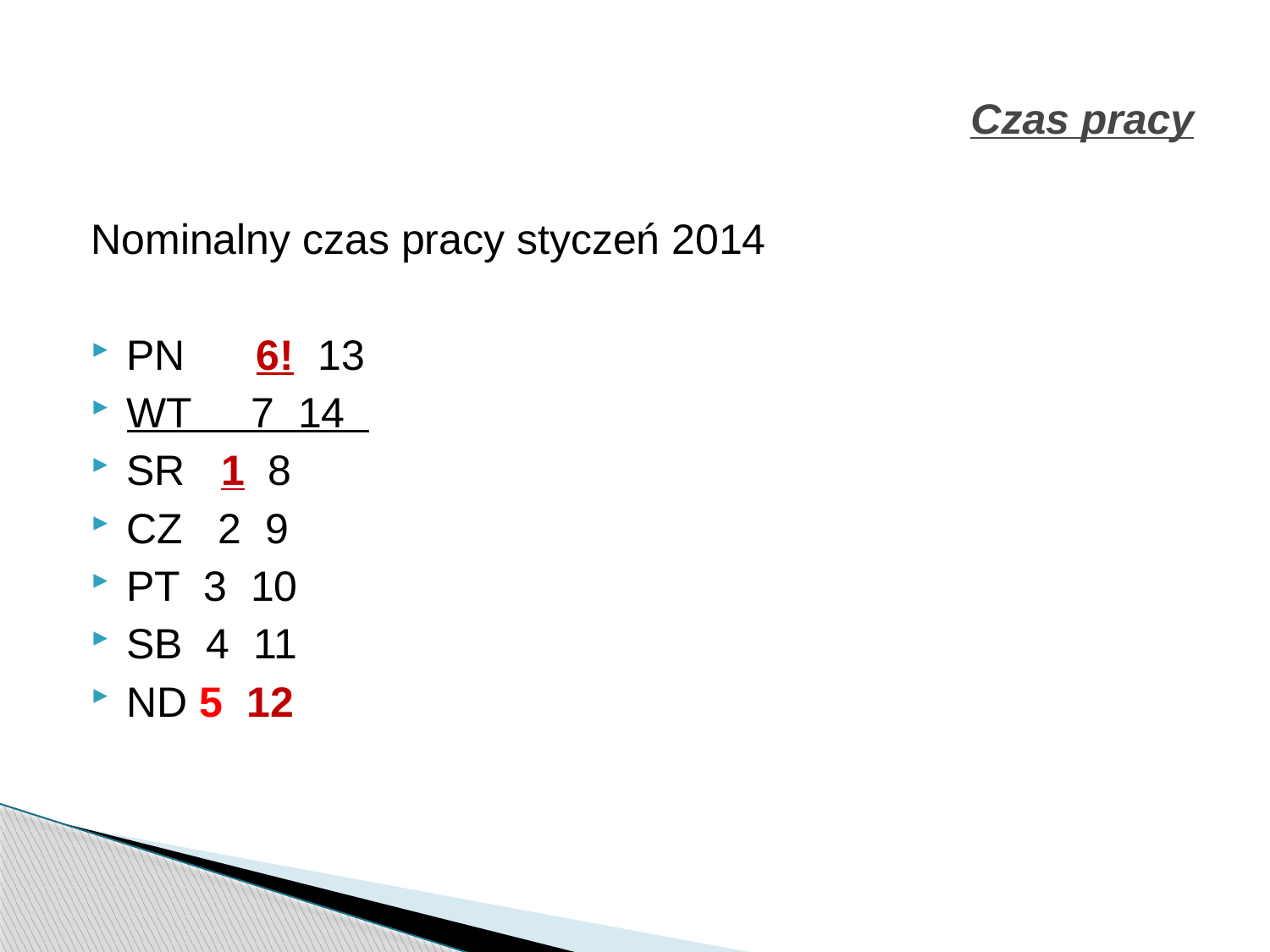

# Czas pracy
Nominalny czas pracy styczeń 2014

PN      6!  13
WT     7  14
SR   1  8
CZ   2  9
PT  3  10
SB  4  11
ND 5  12